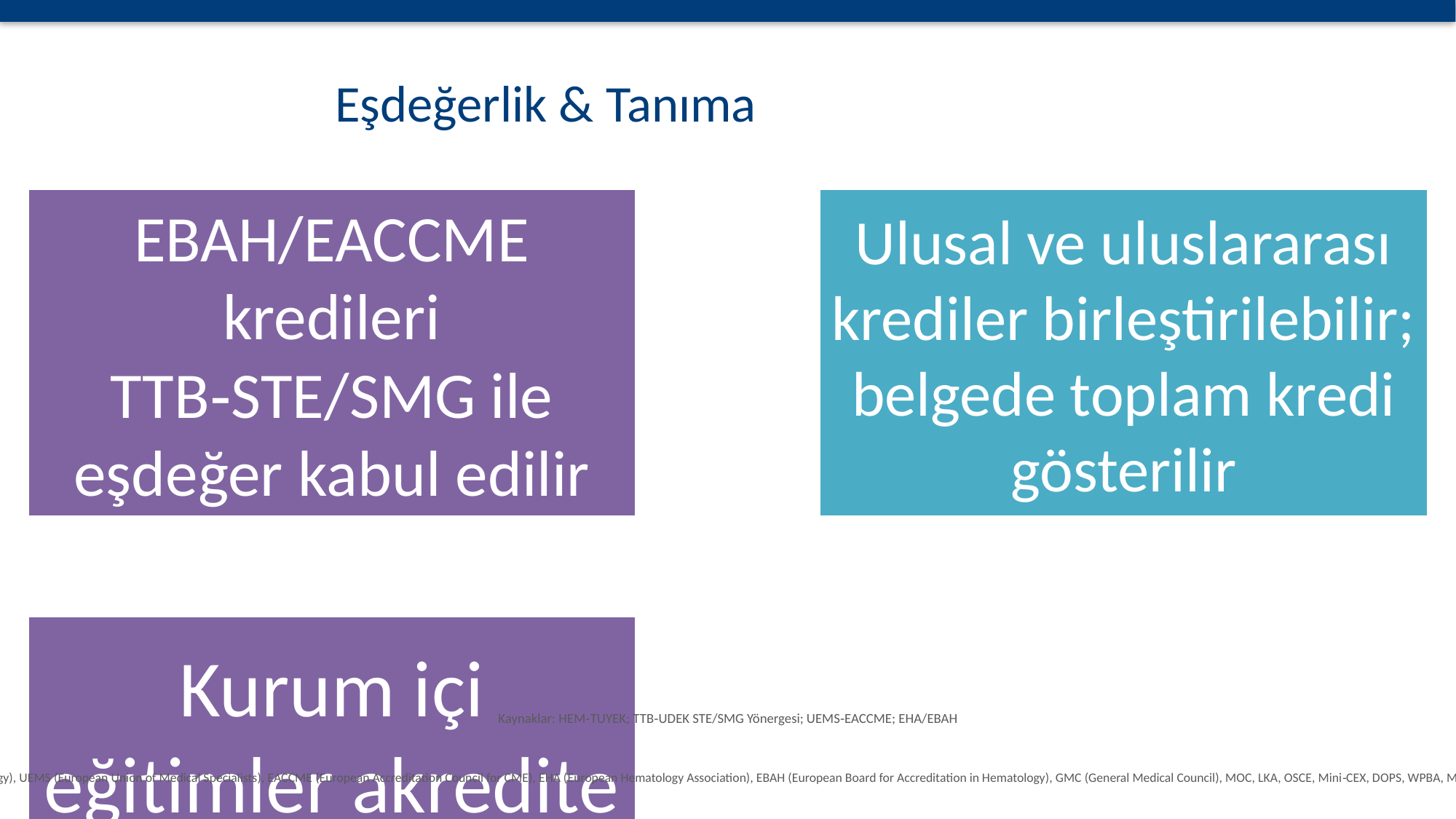

# Eşdeğerlik & Tanıma
EBAH/EACCME kredileri TTB‑STE/SMG ile eşdeğer kabul edilir
Ulusal ve uluslararası krediler birleştirilebilir; belgede toplam kredi gösterilir
Kaynaklar: HEM‑TUYEK; TTB‑UDEK STE/SMG Yönergesi; UEMS‑EACCME; EHA/EBAH
Kısaltmalar: ABIM (American Board of Internal Medicine), ASH (American Society of Hematology), UEMS (European Union of Medical Specialists), EACCME (European Accreditation Council for CME), EHA (European Hematology Association), EBAH (European Board for Accreditation in Hematology), GMC (General Medical Council), MOC, LKA, OSCE, Mini‑CEX, DOPS, WPBA, MCQ, SAQ, HSCT, BMA, BMB, QI, M&M, TTB, UDEK, STE, SMG, HEM‑TUYEK, TEMD, TGHYK, TCD